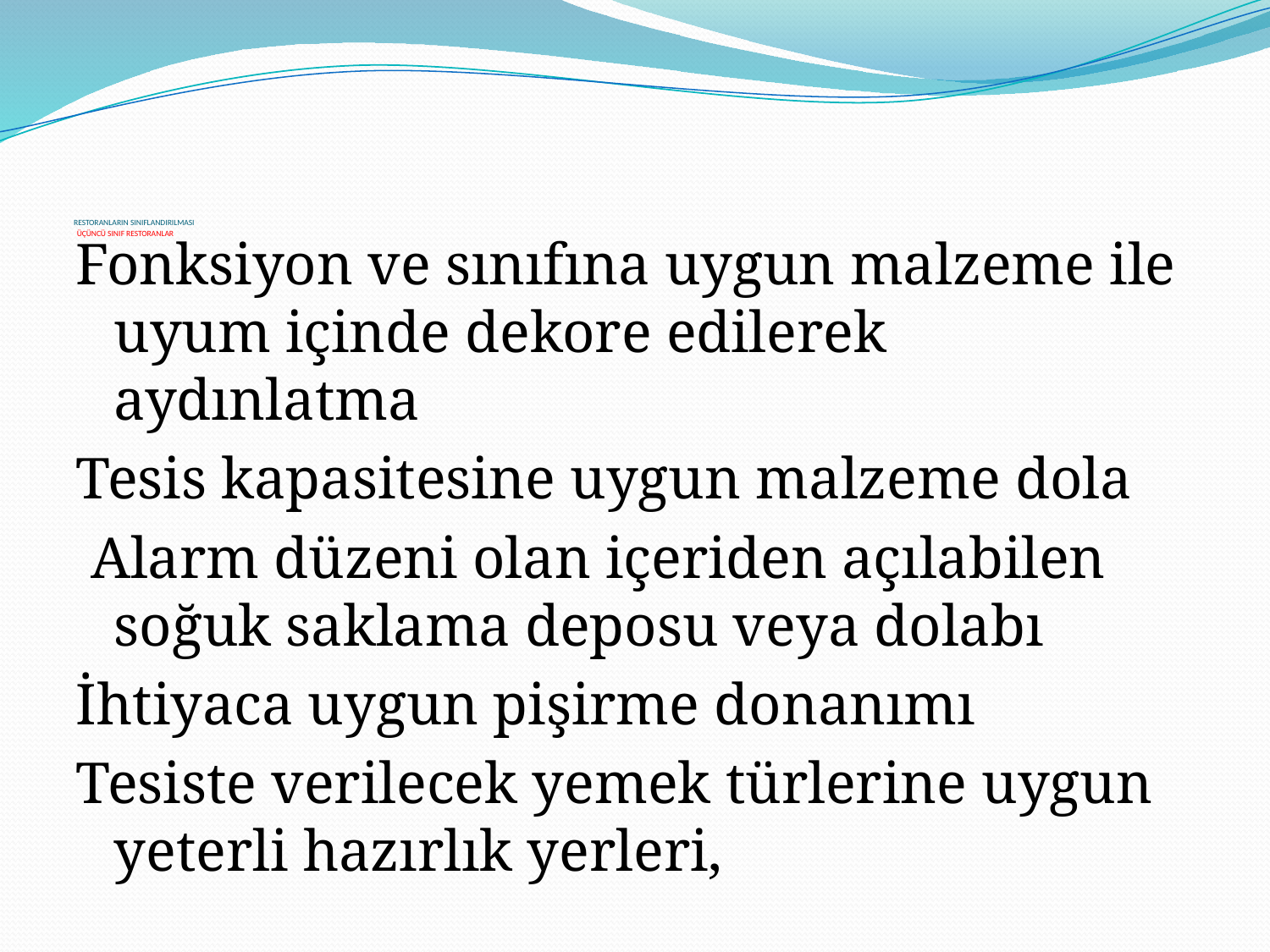

# RESTORANLARIN SINIFLANDIRILMASI ÜÇÜNCÜ SINIF RESTORANLAR
Fonksiyon ve sınıfına uygun malzeme ile uyum içinde dekore edilerek aydınlatma
Tesis kapasitesine uygun malzeme dola
 Alarm düzeni olan içeriden açılabilen soğuk saklama deposu veya dolabı
İhtiyaca uygun pişirme donanımı
Tesiste verilecek yemek türlerine uygun yeterli hazırlık yerleri,